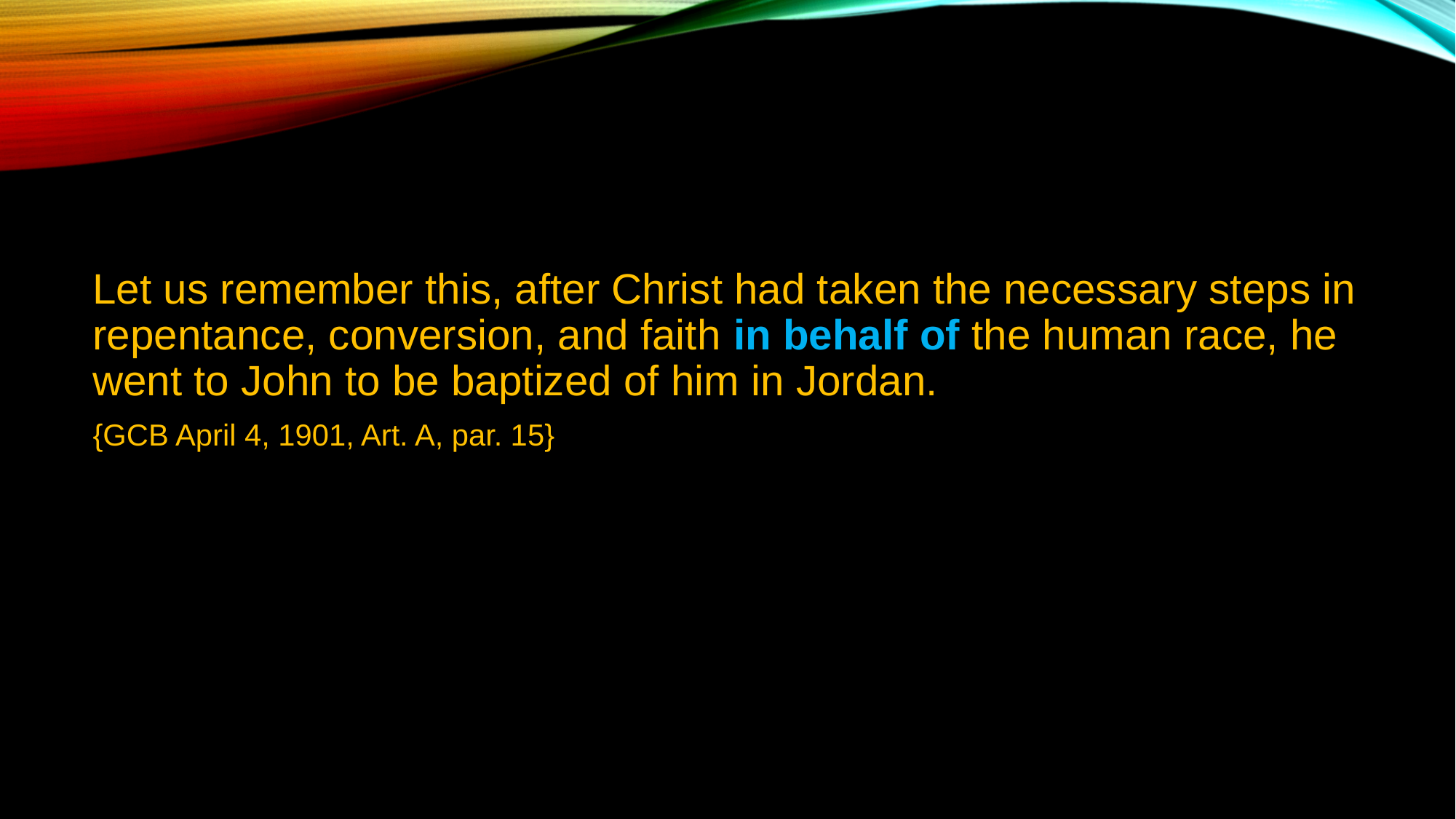

#
Let us remember this, after Christ had taken the necessary steps in repentance, conversion, and faith in behalf of the human race, he went to John to be baptized of him in Jordan.
{GCB April 4, 1901, Art. A, par. 15}